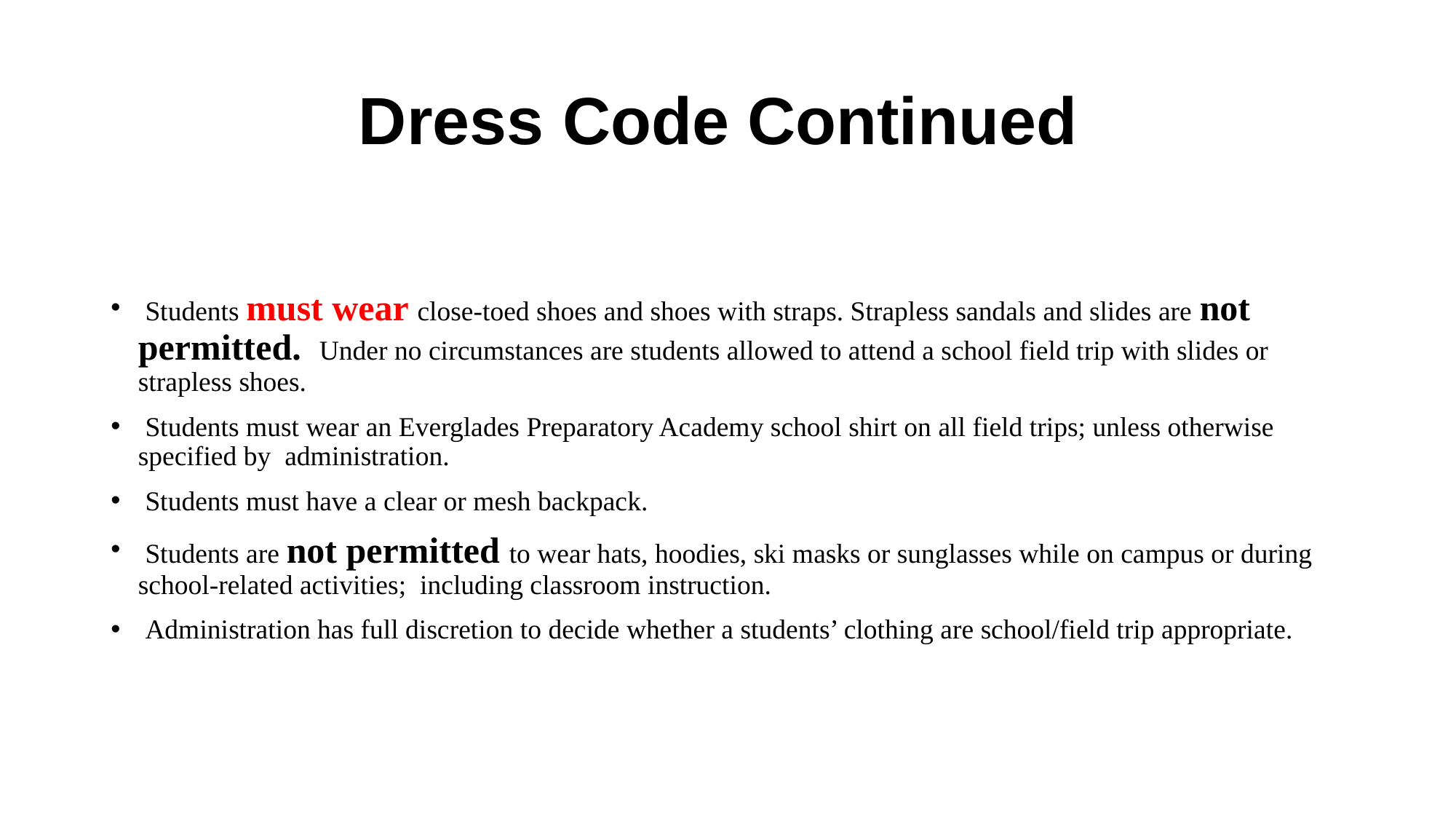

# Dress Code Continued

 Students must wear close-toed shoes and shoes with straps. Strapless sandals and slides are not permitted.  Under no circumstances are students allowed to attend a school field trip with slides or strapless shoes.
 Students must wear an Everglades Preparatory Academy school shirt on all field trips; unless otherwise specified by  administration.
 Students must have a clear or mesh backpack.
 Students are not permitted to wear hats, hoodies, ski masks or sunglasses while on campus or during school-related activities;  including classroom instruction.
 Administration has full discretion to decide whether a students’ clothing are school/field trip appropriate.